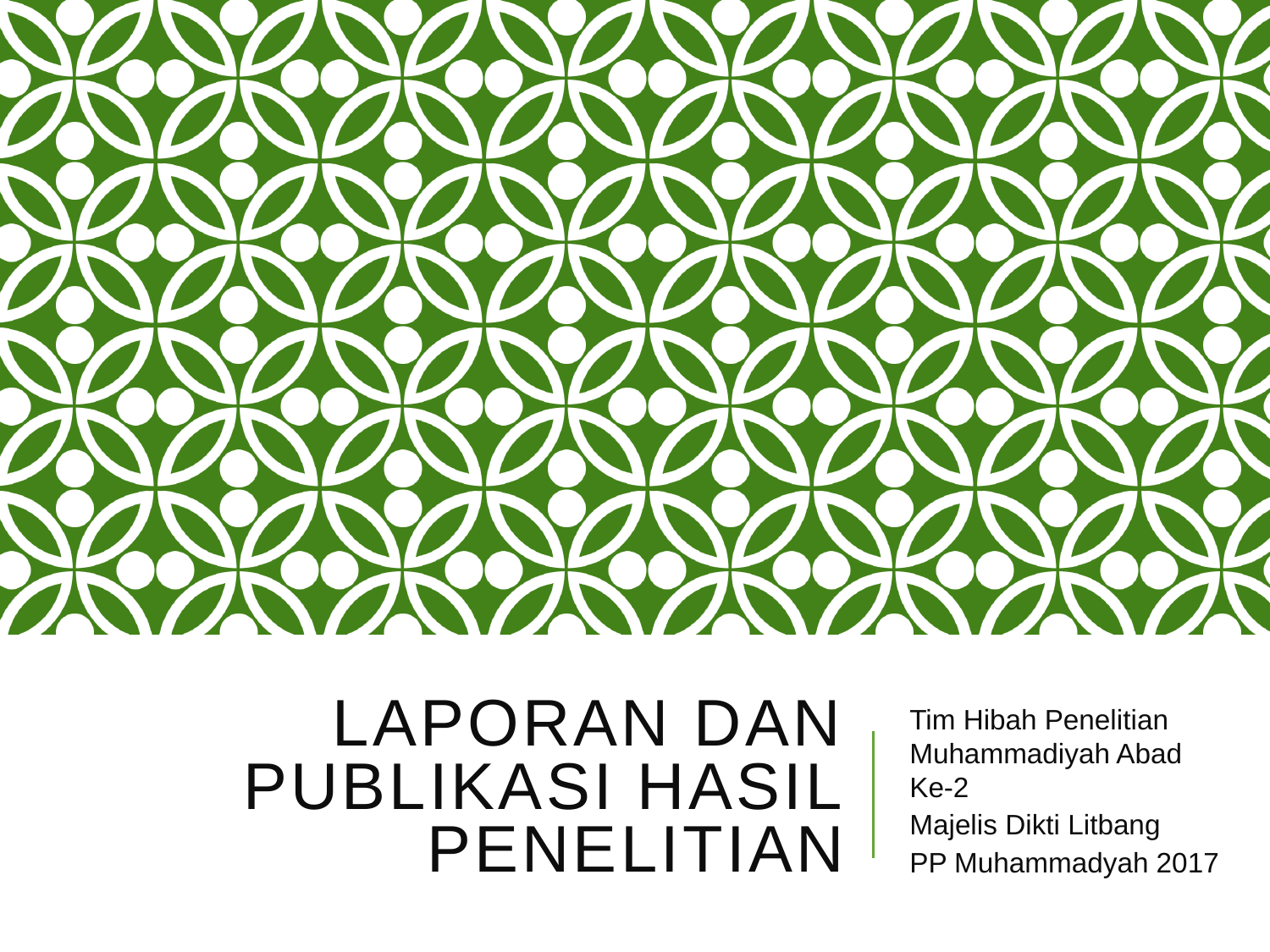

# Laporan dan Publikasi Hasil Penelitian
Tim Hibah Penelitian Muhammadiyah Abad Ke-2
Majelis Dikti Litbang
PP Muhammadyah 2017